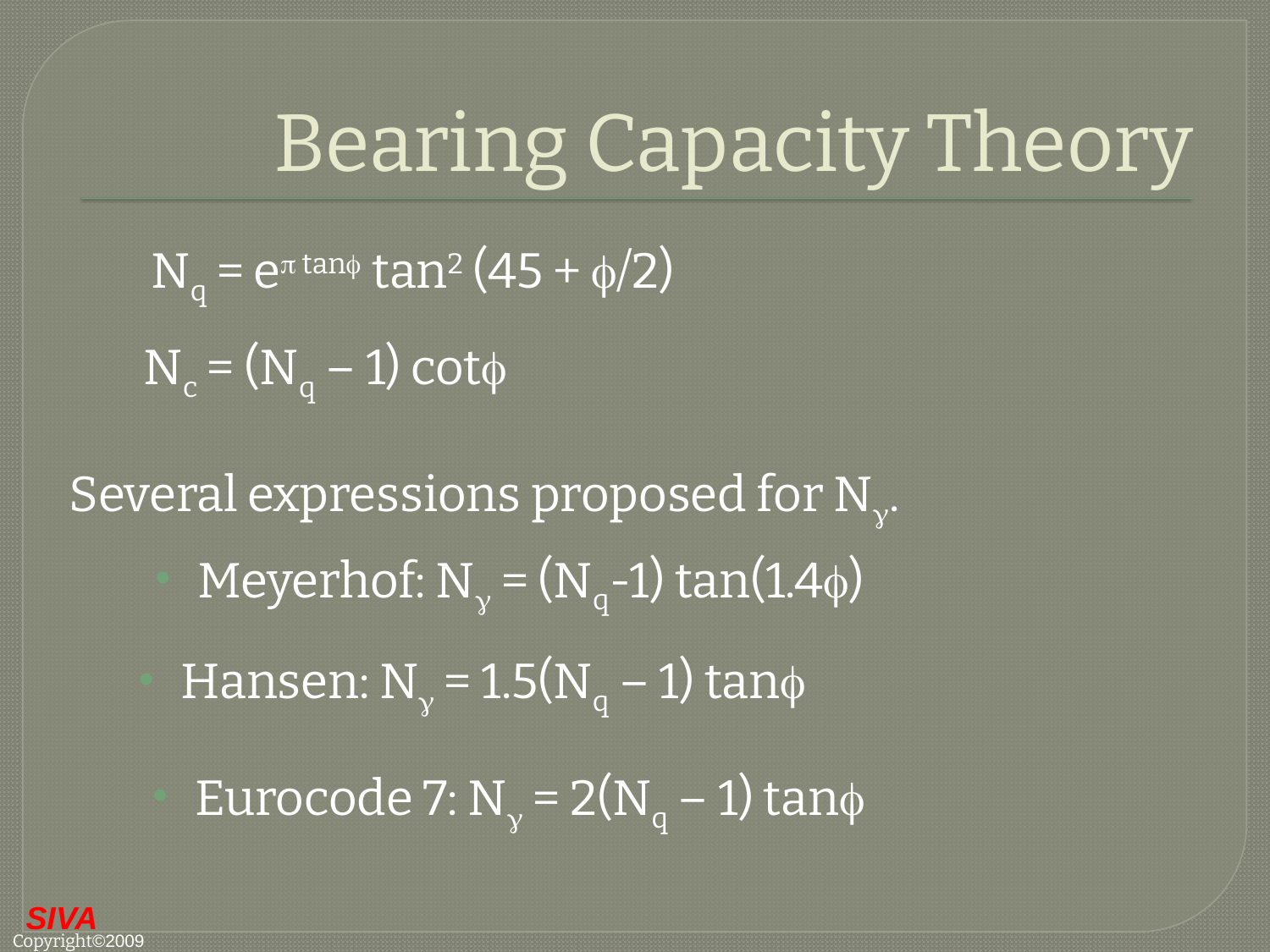

# Bearing Capacity Theory
Nq = eπ tanφ  tan2 (45 + φ/2)
Nc = (Nq – 1) cotφ
Several expressions proposed for Nγ.
Meyerhof: Nγ = (Nq-1) tan(1.4φ)
Hansen: Nγ = 1.5(Nq – 1) tanφ
Eurocode 7: Nγ = 2(Nq – 1) tanφ